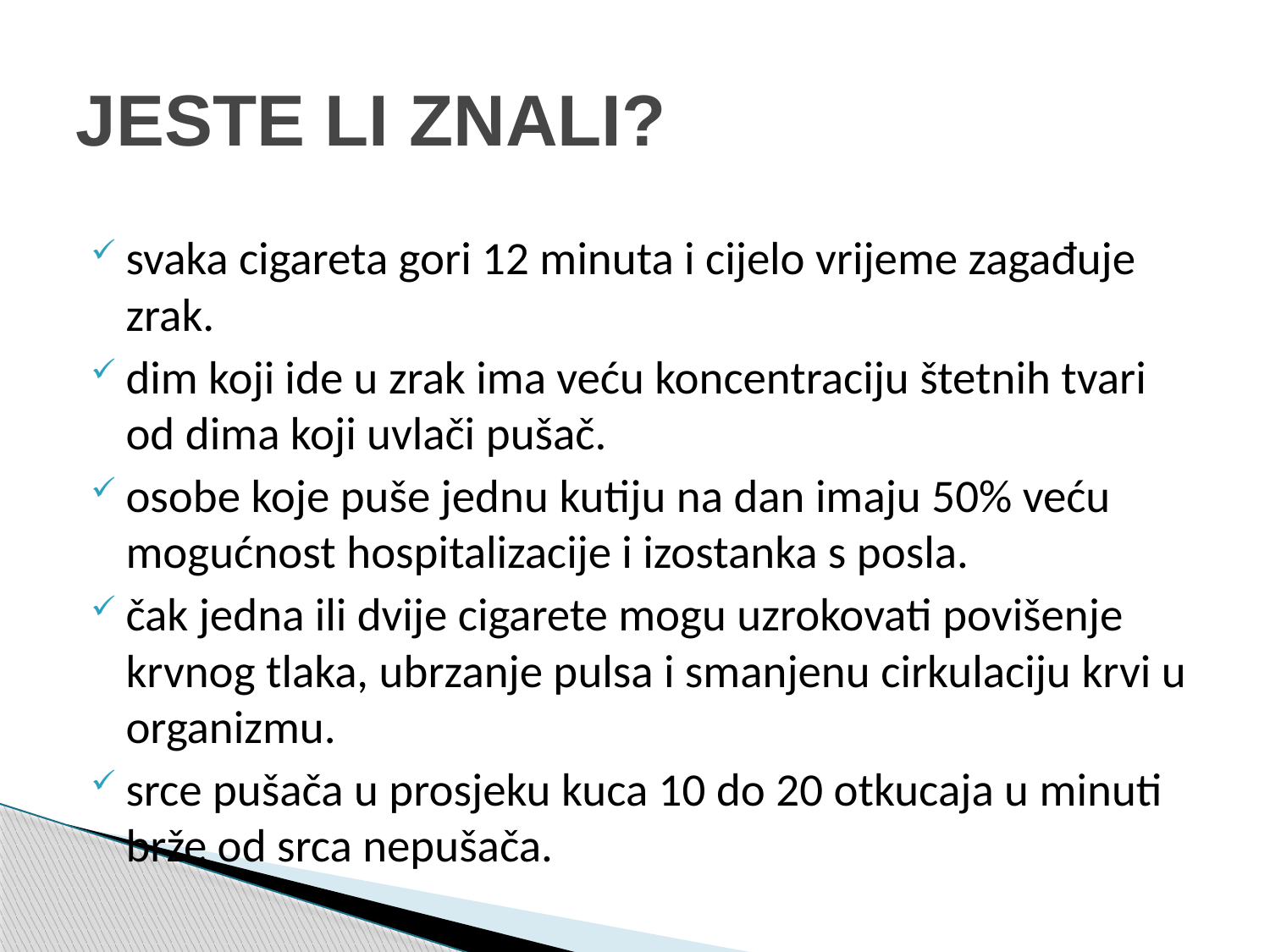

# JESTE LI ZNALI?
svaka cigareta gori 12 minuta i cijelo vrijeme zagađuje zrak.
dim koji ide u zrak ima veću koncentraciju štetnih tvari od dima koji uvlači pušač.
osobe koje puše jednu kutiju na dan imaju 50% veću mogućnost hospitalizacije i izostanka s posla.
čak jedna ili dvije cigarete mogu uzrokovati povišenje krvnog tlaka, ubrzanje pulsa i smanjenu cirkulaciju krvi u organizmu.
srce pušača u prosjeku kuca 10 do 20 otkucaja u minuti brže od srca nepušača.